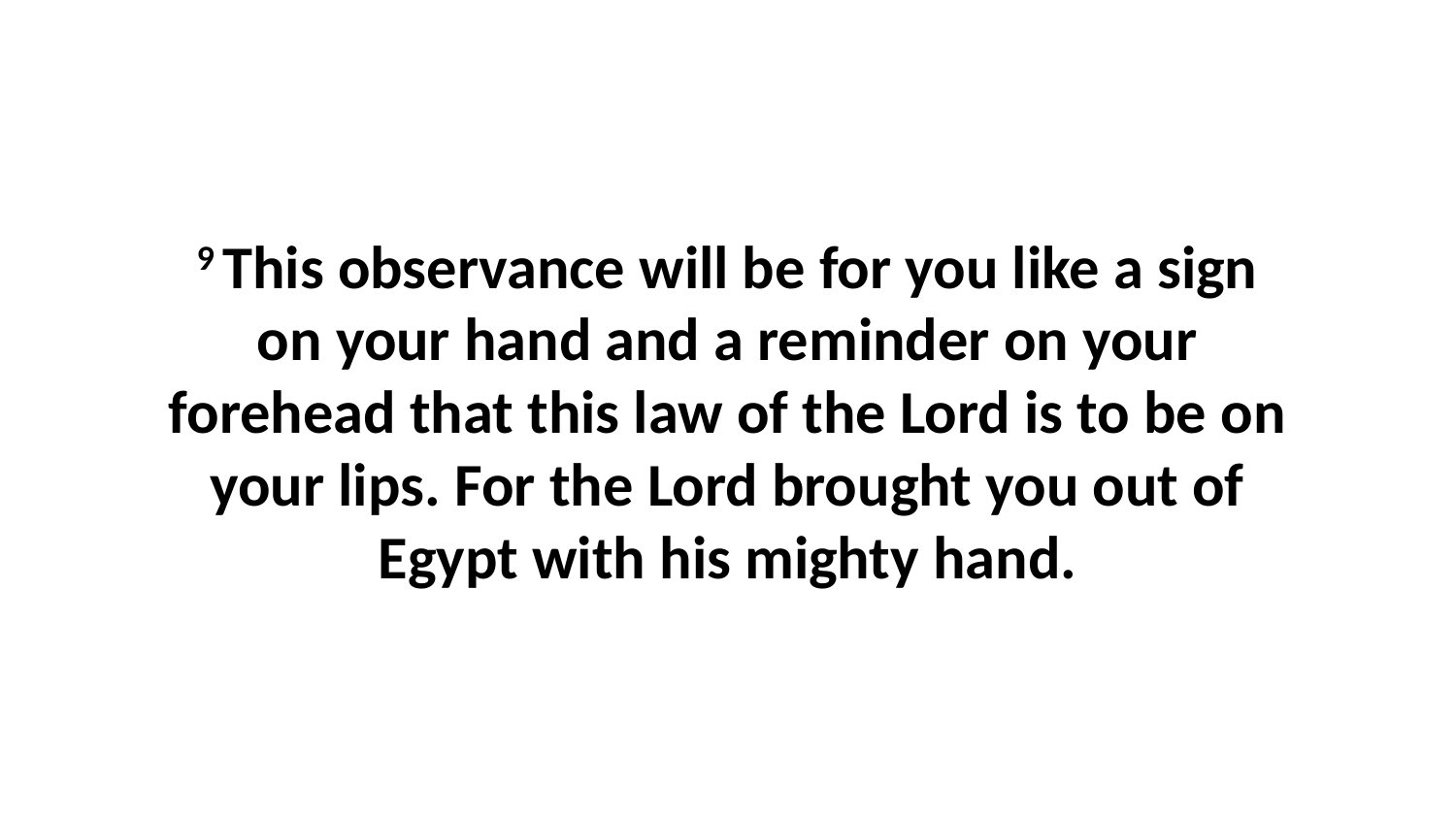

9 This observance will be for you like a sign on your hand and a reminder on your forehead that this law of the Lord is to be on your lips. For the Lord brought you out of Egypt with his mighty hand.